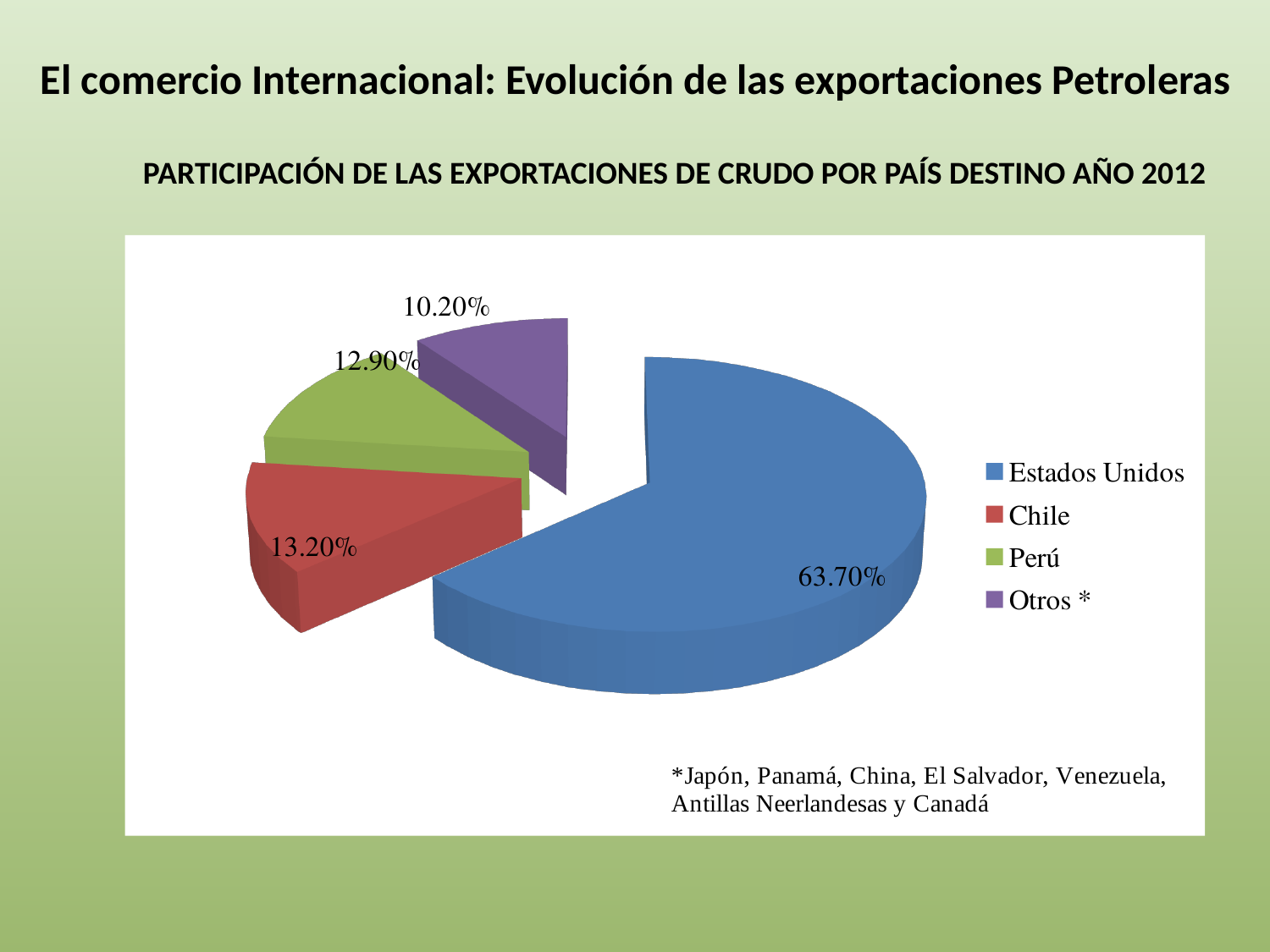

El comercio Internacional: Evolución de las exportaciones Petroleras
PARTICIPACIÓN DE LAS EXPORTACIONES DE CRUDO POR PAÍS DESTINO AÑO 2012

[unsupported chart]